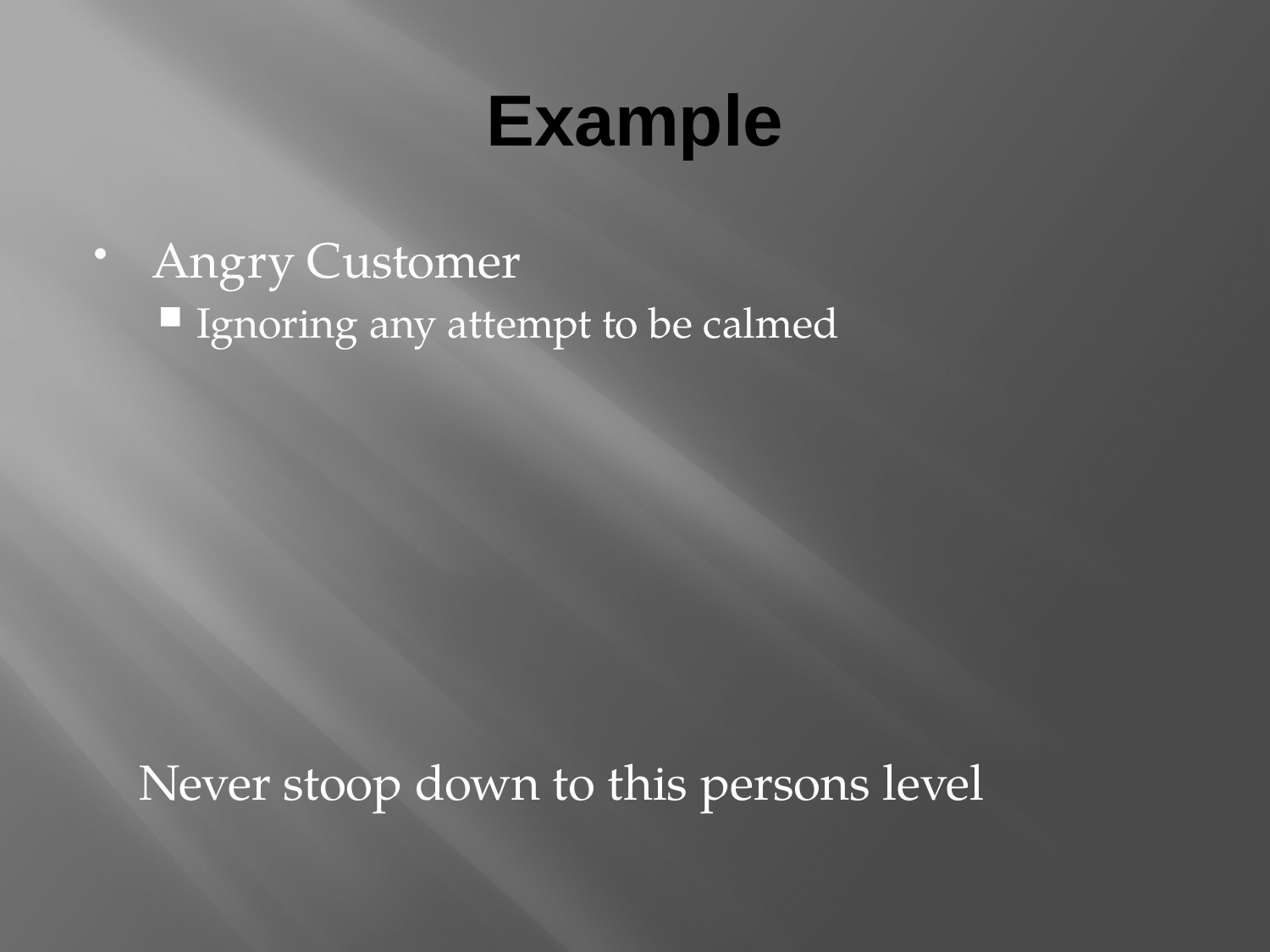

# Example
Angry Customer
Ignoring any attempt to be calmed

Never stoop down to this persons level